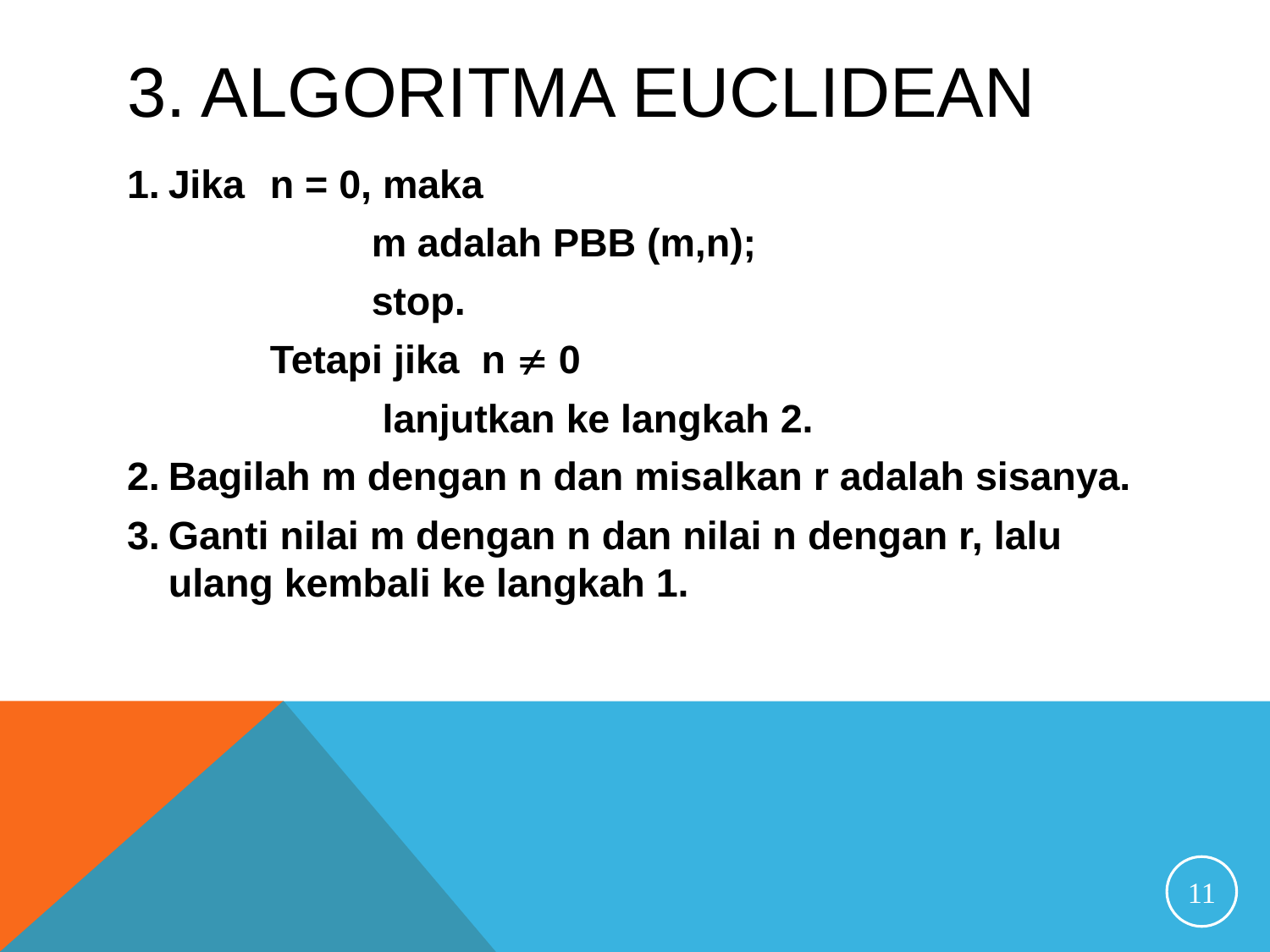

# 3. ALGORITMA EUCLIDEAN
Jika 	n = 0, maka
			m adalah PBB (m,n);
			stop.
		Tetapi jika  n ≠ 0
			 lanjutkan ke langkah 2.
Bagilah m dengan n dan misalkan r adalah sisanya.
Ganti nilai m dengan n dan nilai n dengan r, lalu ulang kembali ke langkah 1.
11